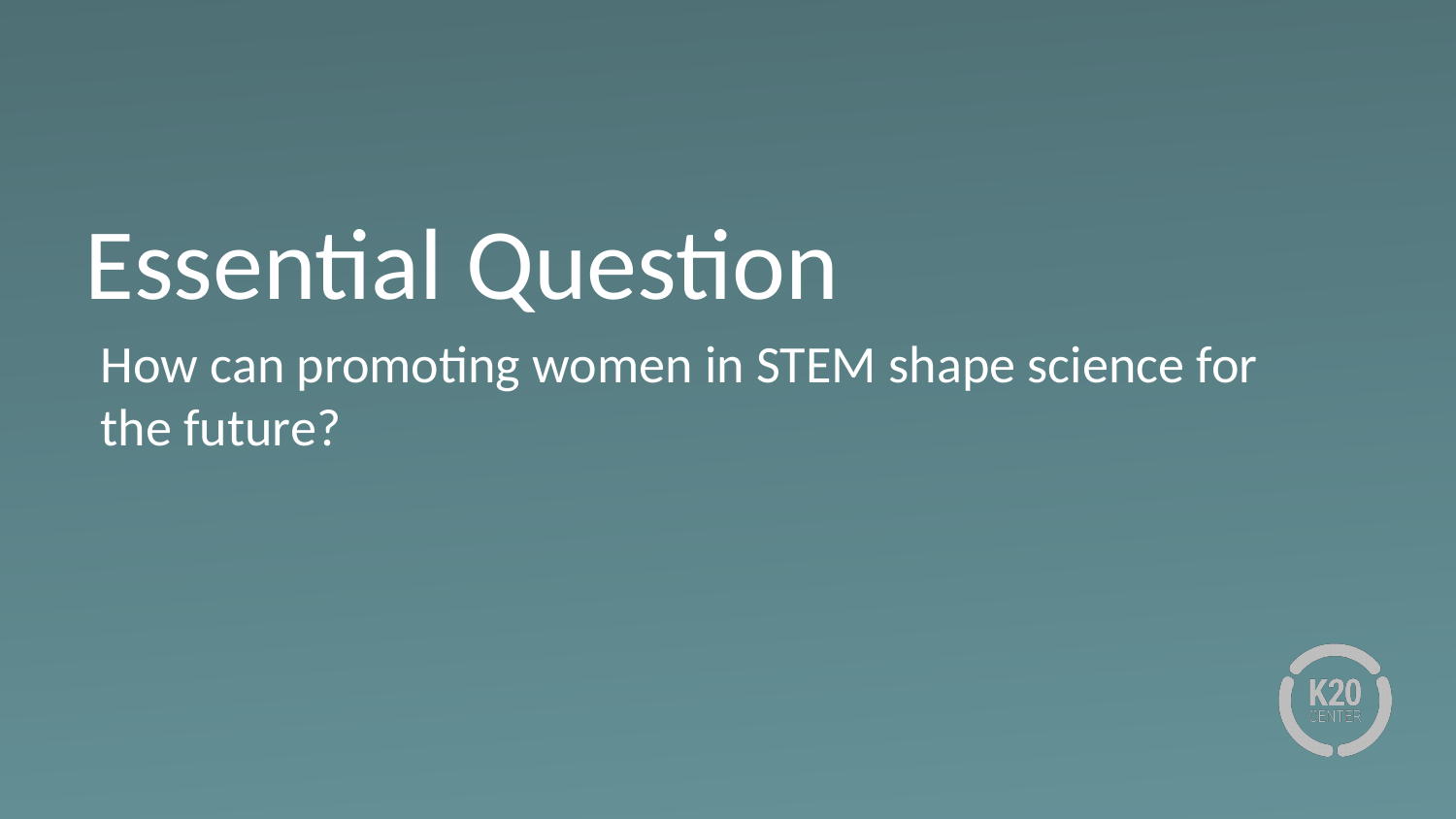

# Essential Question
How can promoting women in STEM shape science for the future?